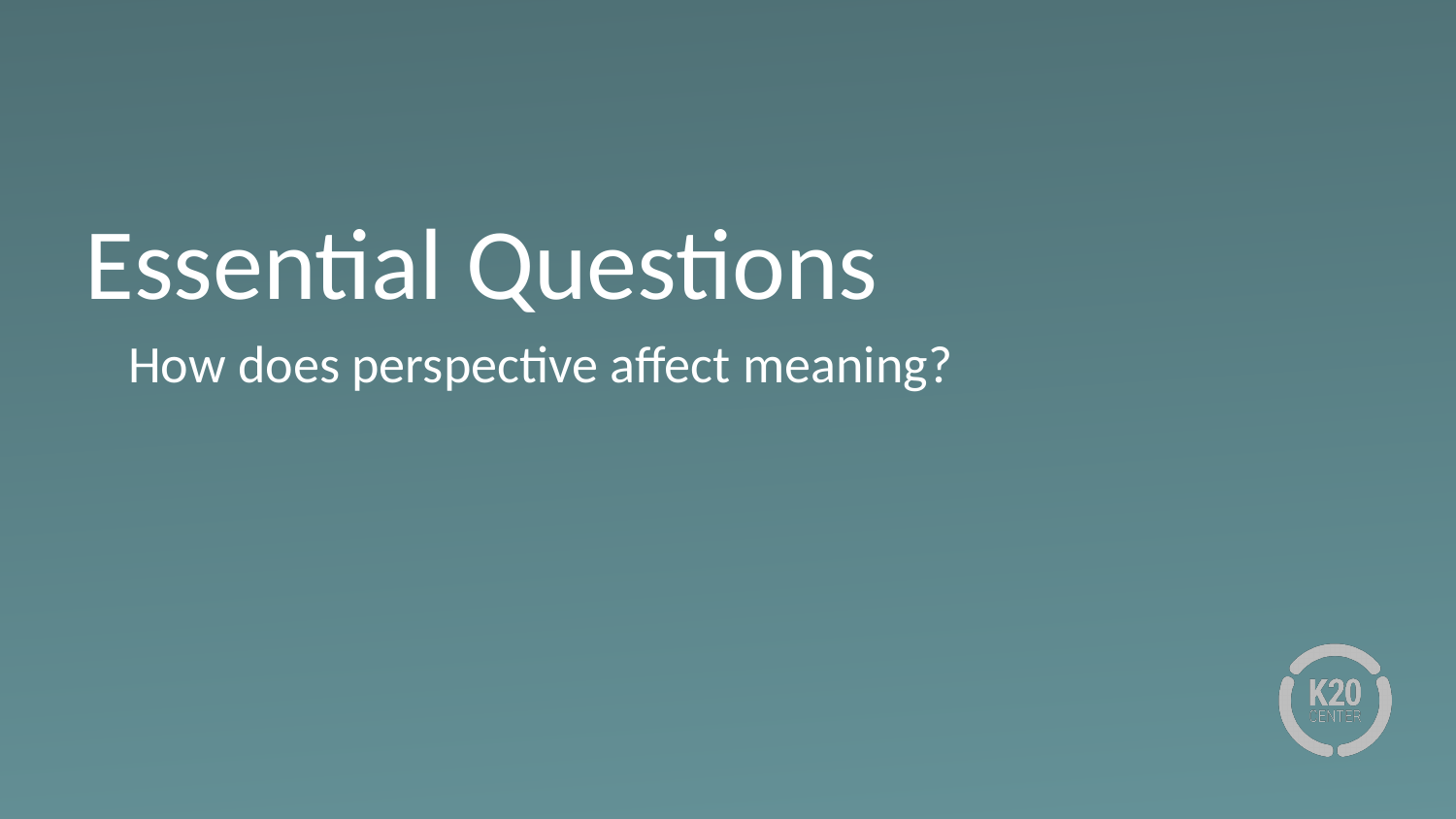

# Essential Questions
How does perspective affect meaning?